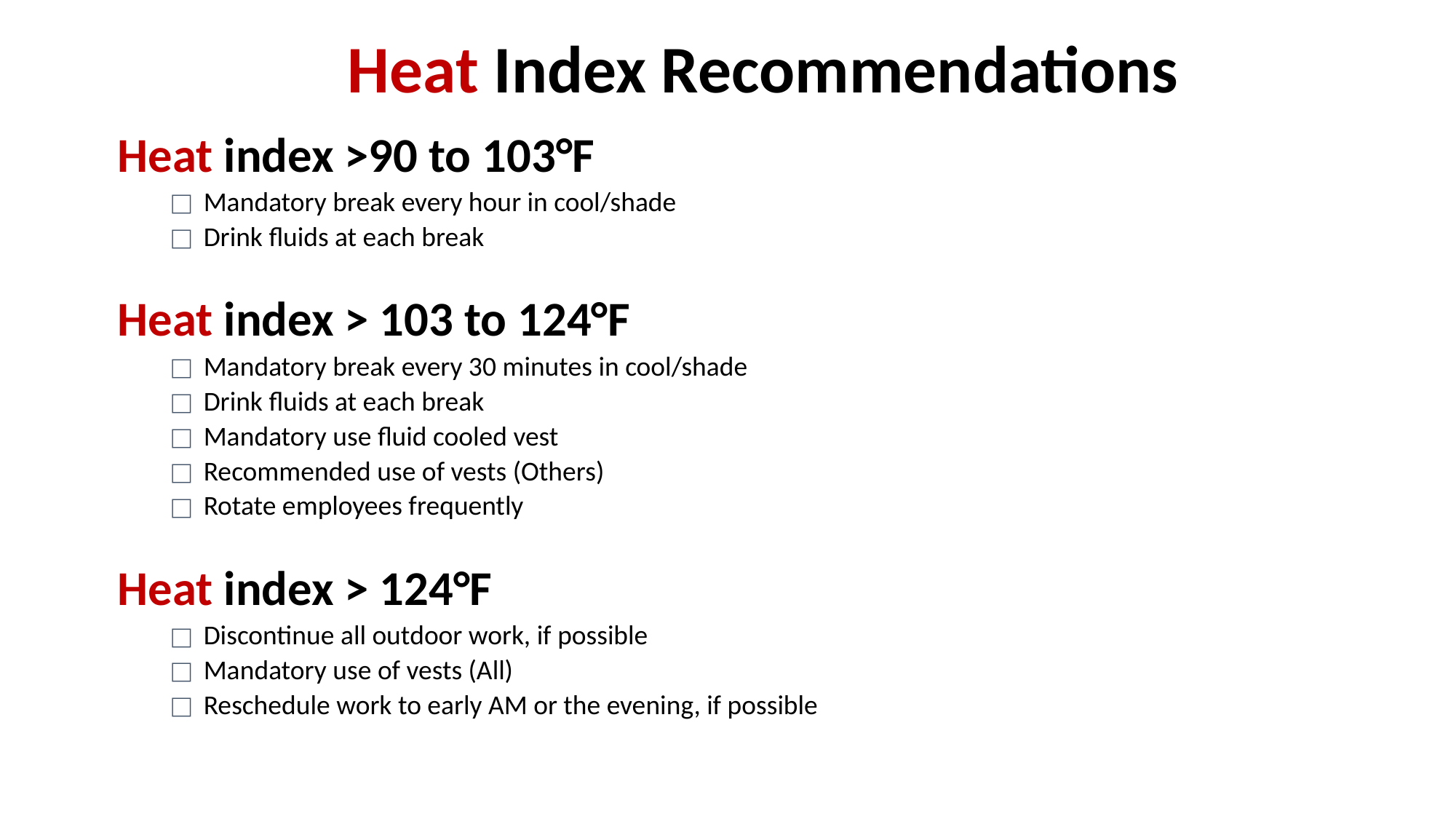

Heat Index Recommendations
Heat index >90 to 103°F
Mandatory break every hour in cool/shade
Drink fluids at each break

Heat index > 103 to 124°F
Mandatory break every 30 minutes in cool/shade
Drink fluids at each break
Mandatory use fluid cooled vest
Recommended use of vests (Others)
Rotate employees frequently

Heat index > 124°F
Discontinue all outdoor work, if possible
Mandatory use of vests (All)
Reschedule work to early AM or the evening, if possible